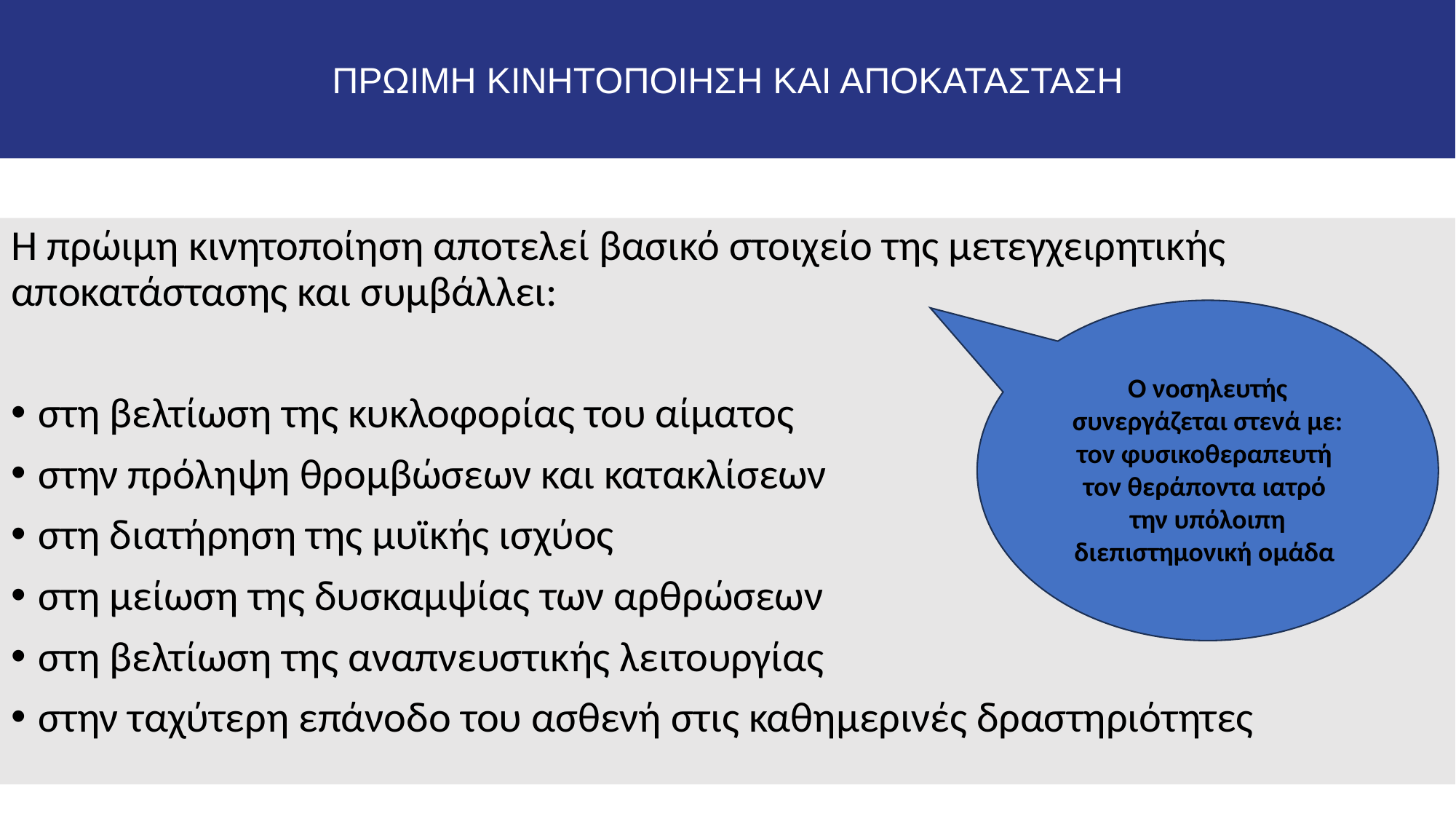

# ΠΡΩΙΜΗ ΚΙΝΗΤΟΠΟΙΗΣΗ ΚΑΙ ΑΠΟΚΑΤΑΣΤΑΣΗ
Η πρώιμη κινητοποίηση αποτελεί βασικό στοιχείο της μετεγχειρητικής αποκατάστασης και συμβάλλει:

στη βελτίωση της κυκλοφορίας του αίματος
στην πρόληψη θρομβώσεων και κατακλίσεων
στη διατήρηση της μυϊκής ισχύος
στη μείωση της δυσκαμψίας των αρθρώσεων
στη βελτίωση της αναπνευστικής λειτουργίας
στην ταχύτερη επάνοδο του ασθενή στις καθημερινές δραστηριότητες

Ο νοσηλευτής συνεργάζεται στενά με:
τον φυσικοθεραπευτή
τον θεράποντα ιατρό
την υπόλοιπη διεπιστημονική ομάδα